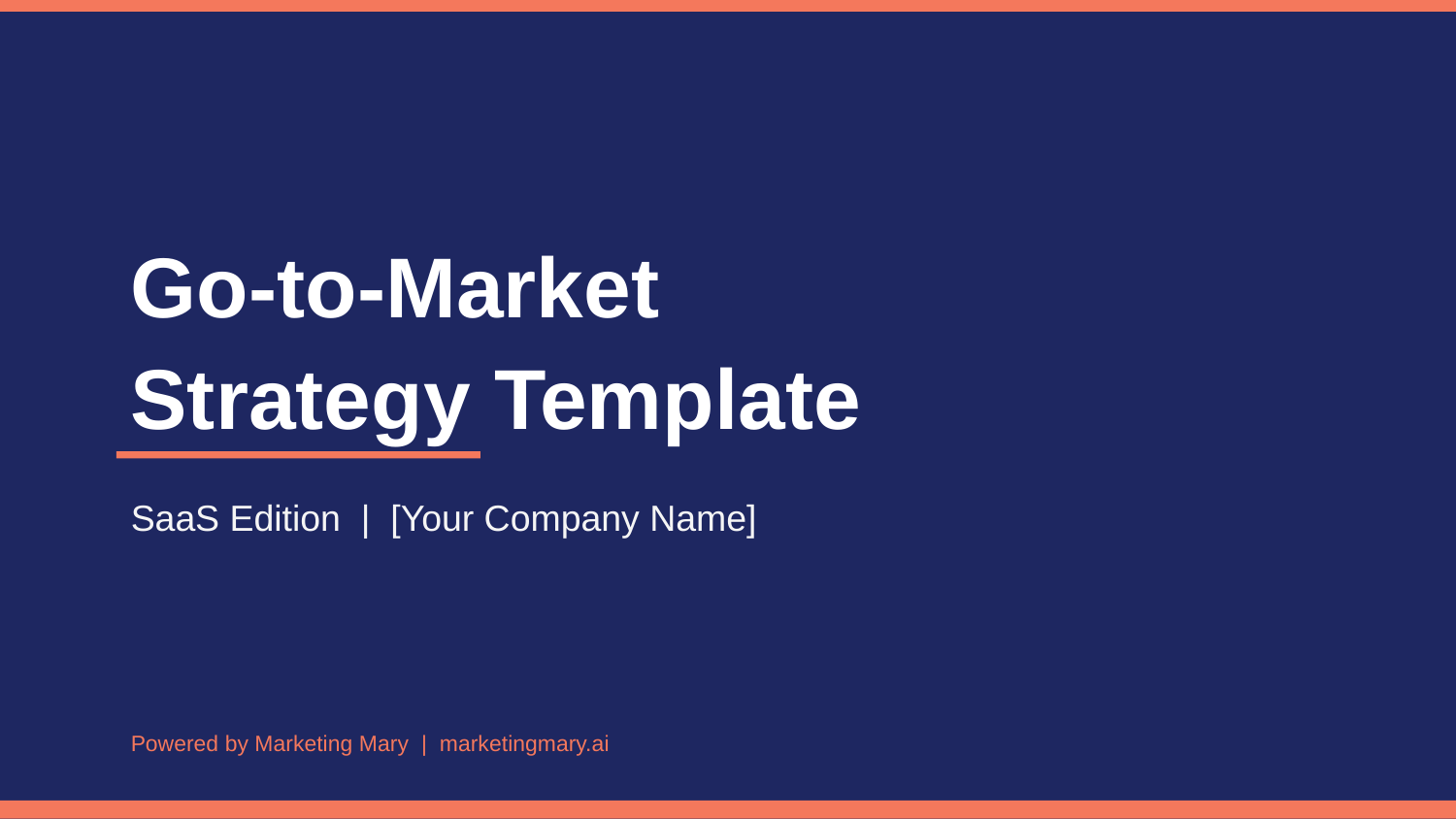

Go-to-Market
Strategy Template

SaaS Edition  |  [Your Company Name]
Powered by Marketing Mary  |  marketingmary.ai